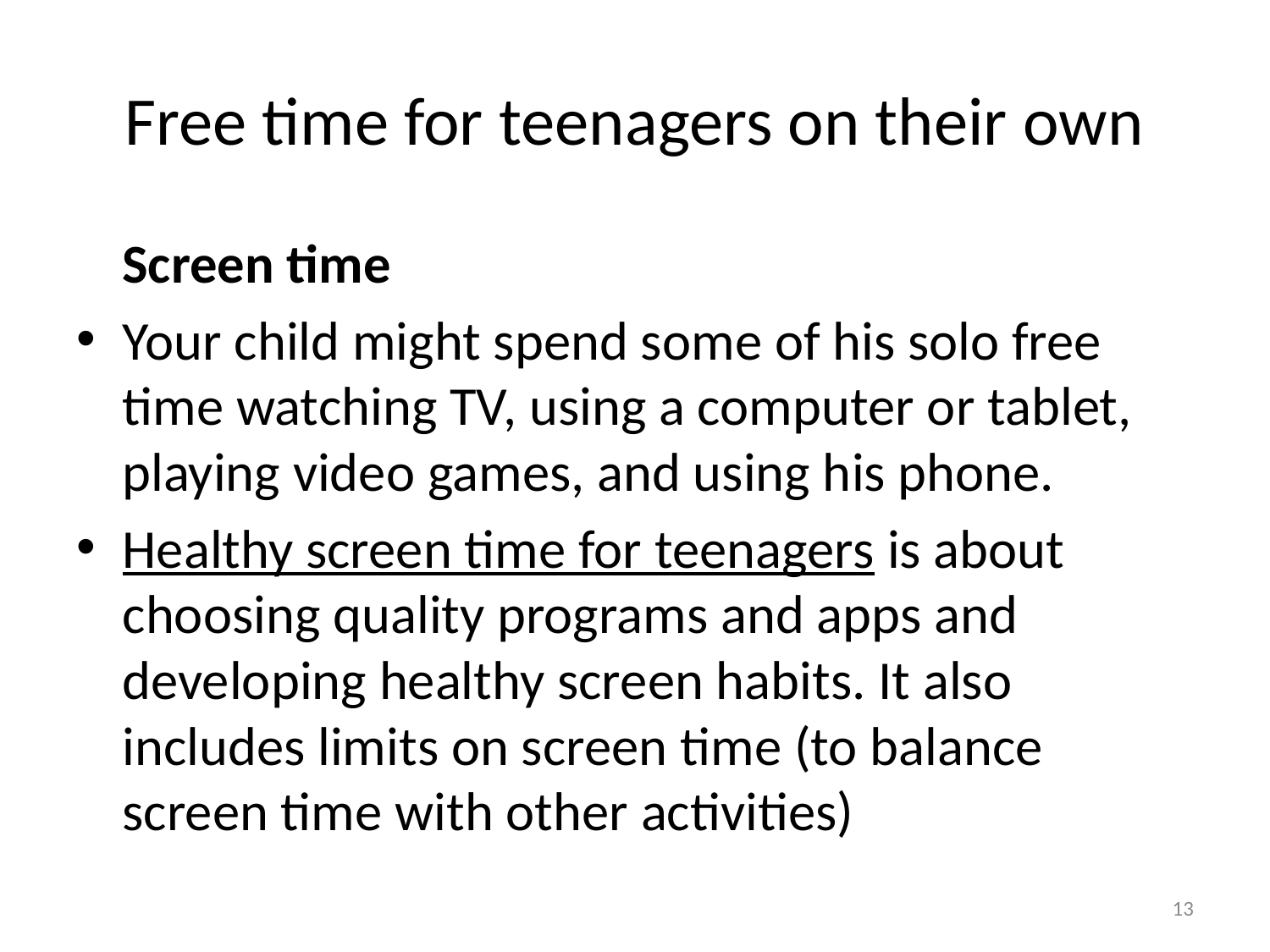

# Free time for teenagers on their own
	Screen time
Your child might spend some of his solo free time watching TV, using a computer or tablet, playing video games, and using his phone.
Healthy screen time for teenagers is about choosing quality programs and apps and developing healthy screen habits. It also includes limits on screen time (to balance screen time with other activities)

13